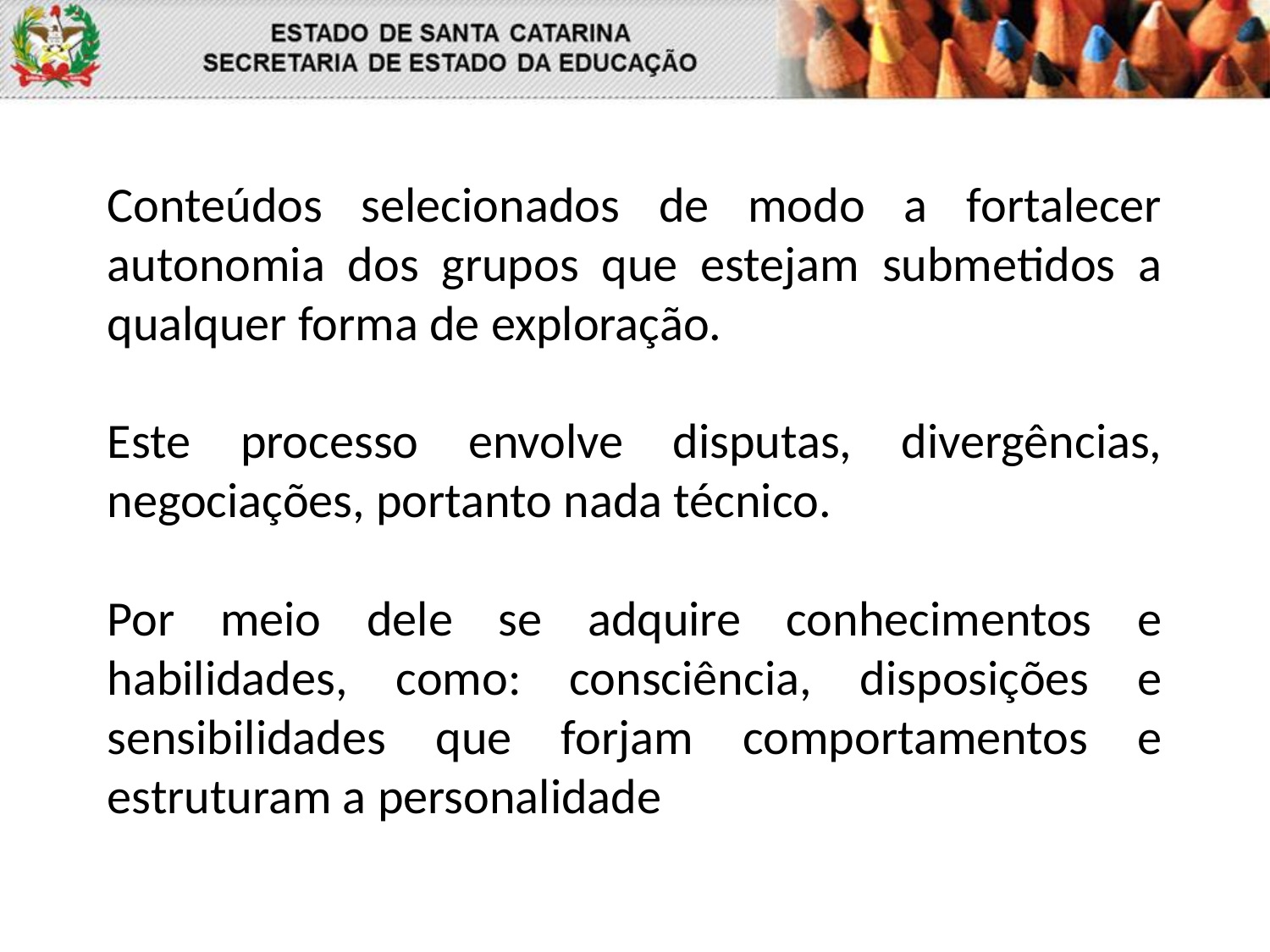

Conteúdos selecionados de modo a fortalecer autonomia dos grupos que estejam submetidos a qualquer forma de exploração.

Este processo envolve disputas, divergências, negociações, portanto nada técnico.

Por meio dele se adquire conhecimentos e habilidades, como: consciência, disposições e sensibilidades que forjam comportamentos e estruturam a personalidade